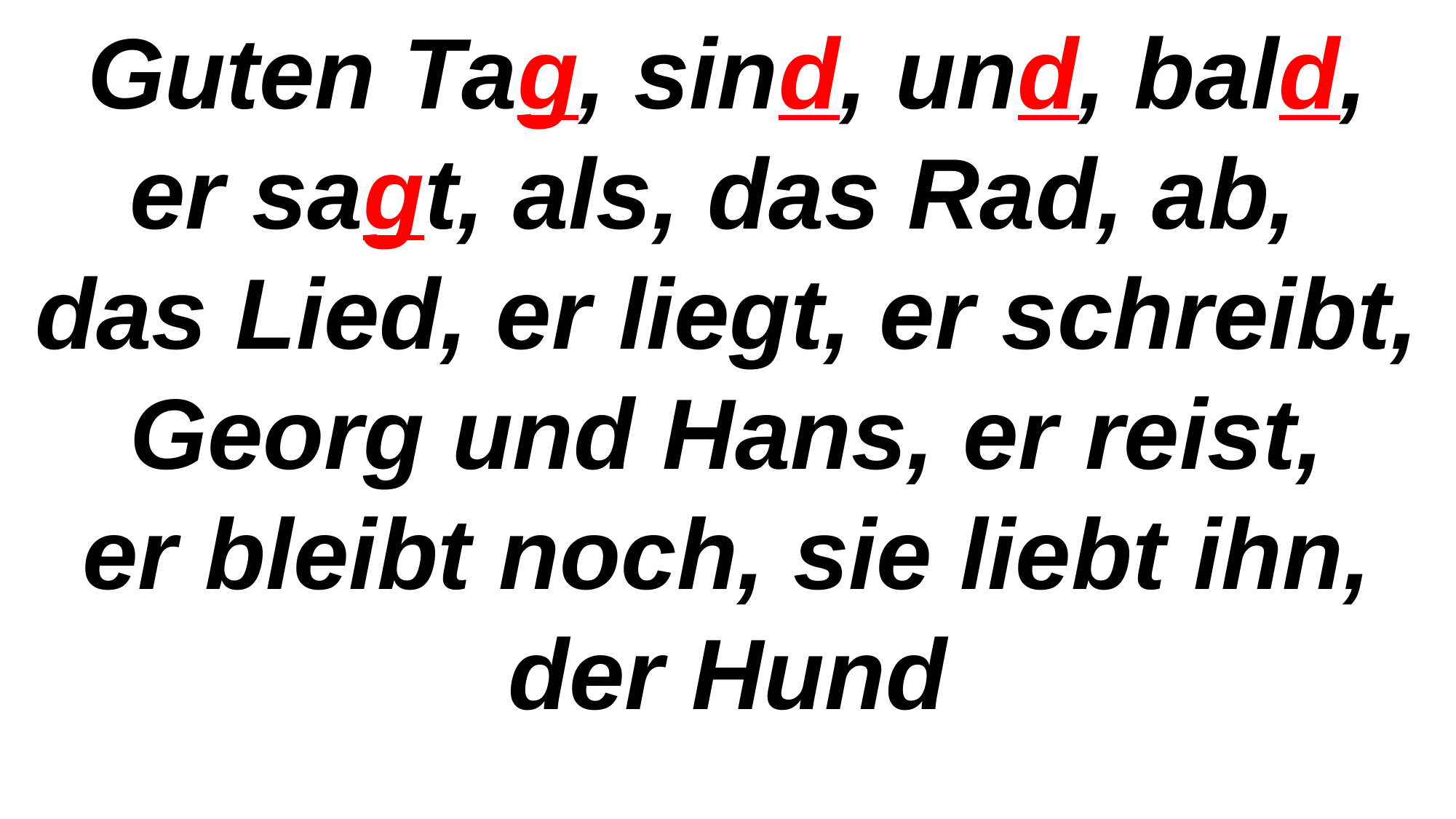

Guten Tag, sind, und, bald,
er sagt, als, das Rad, ab,
das Lied, er liegt, er schreibt, Georg und Hans, er reist,
er bleibt noch, sie liebt ihn, der Hund